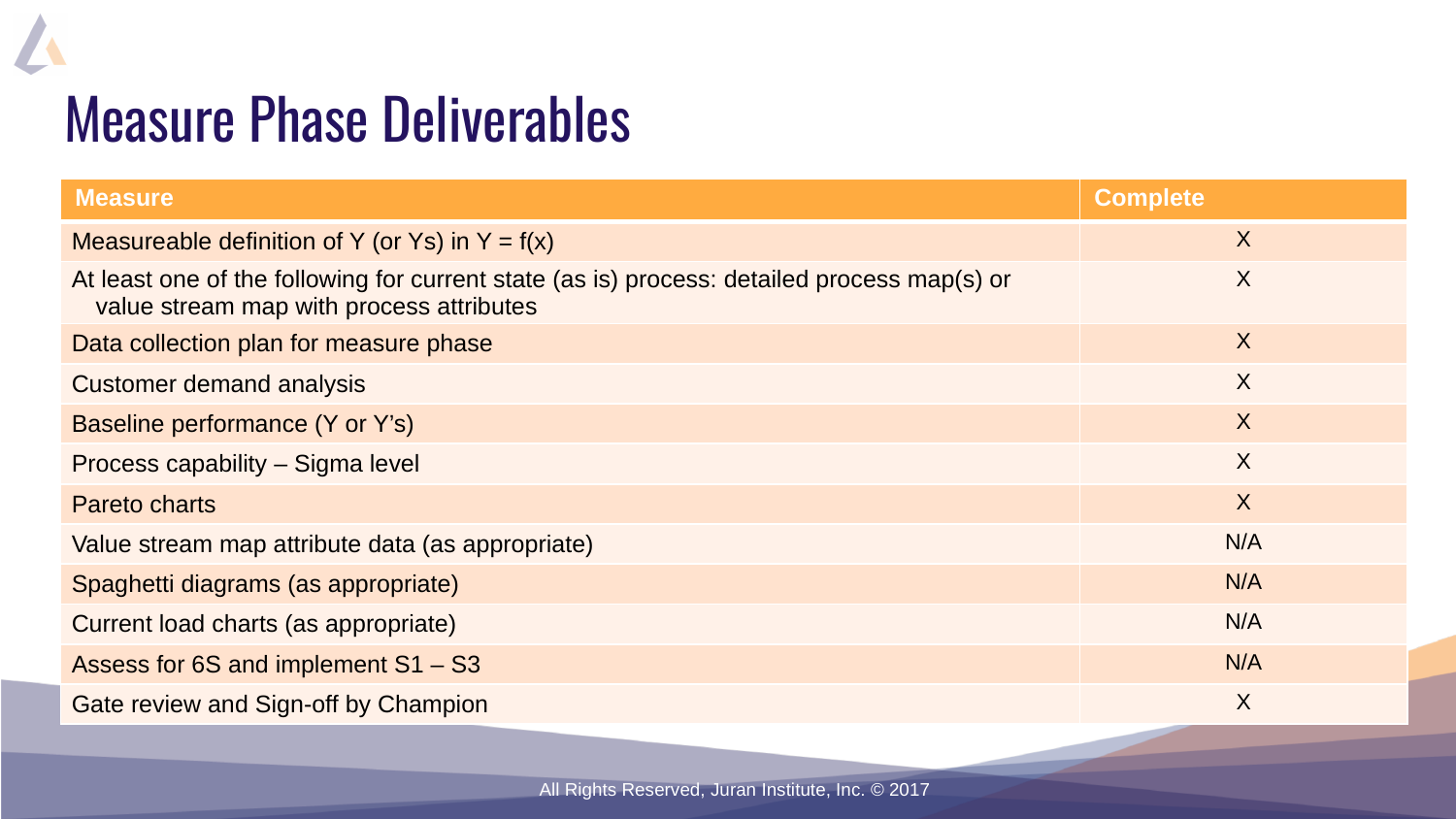

# Measure Phase Deliverables
| Measure | Complete |
| --- | --- |
| Measureable definition of Y (or Ys) in Y = f(x) | X |
| At least one of the following for current state (as is) process: detailed process map(s) or value stream map with process attributes | X |
| Data collection plan for measure phase | X |
| Customer demand analysis | X |
| Baseline performance (Y or Y’s) | X |
| Process capability – Sigma level | X |
| Pareto charts | X |
| Value stream map attribute data (as appropriate) | N/A |
| Spaghetti diagrams (as appropriate) | N/A |
| Current load charts (as appropriate) | N/A |
| Assess for 6S and implement S1 – S3 | N/A |
| Gate review and Sign-off by Champion | X |